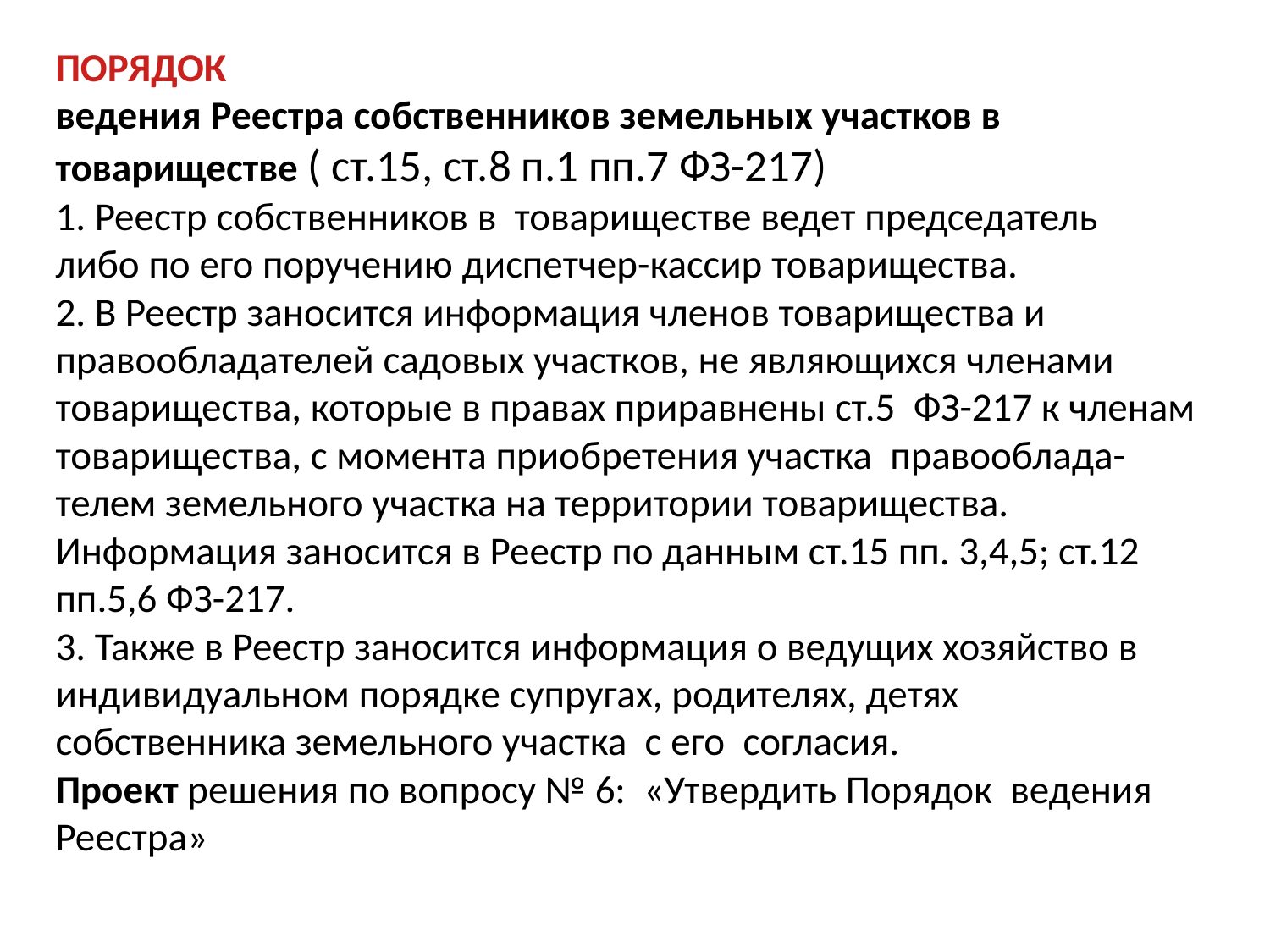

# ПОРЯДОК ведения Реестра собственников земельных участков в товариществе ( ст.15, ст.8 п.1 пп.7 ФЗ-217) 1. Реестр собственников в  товариществе ведет председатель  либо по его поручению диспетчер-кассир товарищества. 2. В Реестр заносится информация членов товарищества и правообладателей садовых участков, не являющихся членами товарищества, которые в правах приравнены ст.5  ФЗ-217 к членам товарищества, с момента приобретения участка  правооблада-телем земельного участка на территории товарищества. Информация заносится в Реестр по данным ст.15 пп. 3,4,5; ст.12 пп.5,6 ФЗ-217. 3. Также в Реестр заносится информация о ведущих хозяйство в индивидуальном порядке супругах, родителях, детях собственника земельного участка  с его  согласия. Проект решения по вопросу № 6:  «Утвердить Порядок  ведения Реестра»